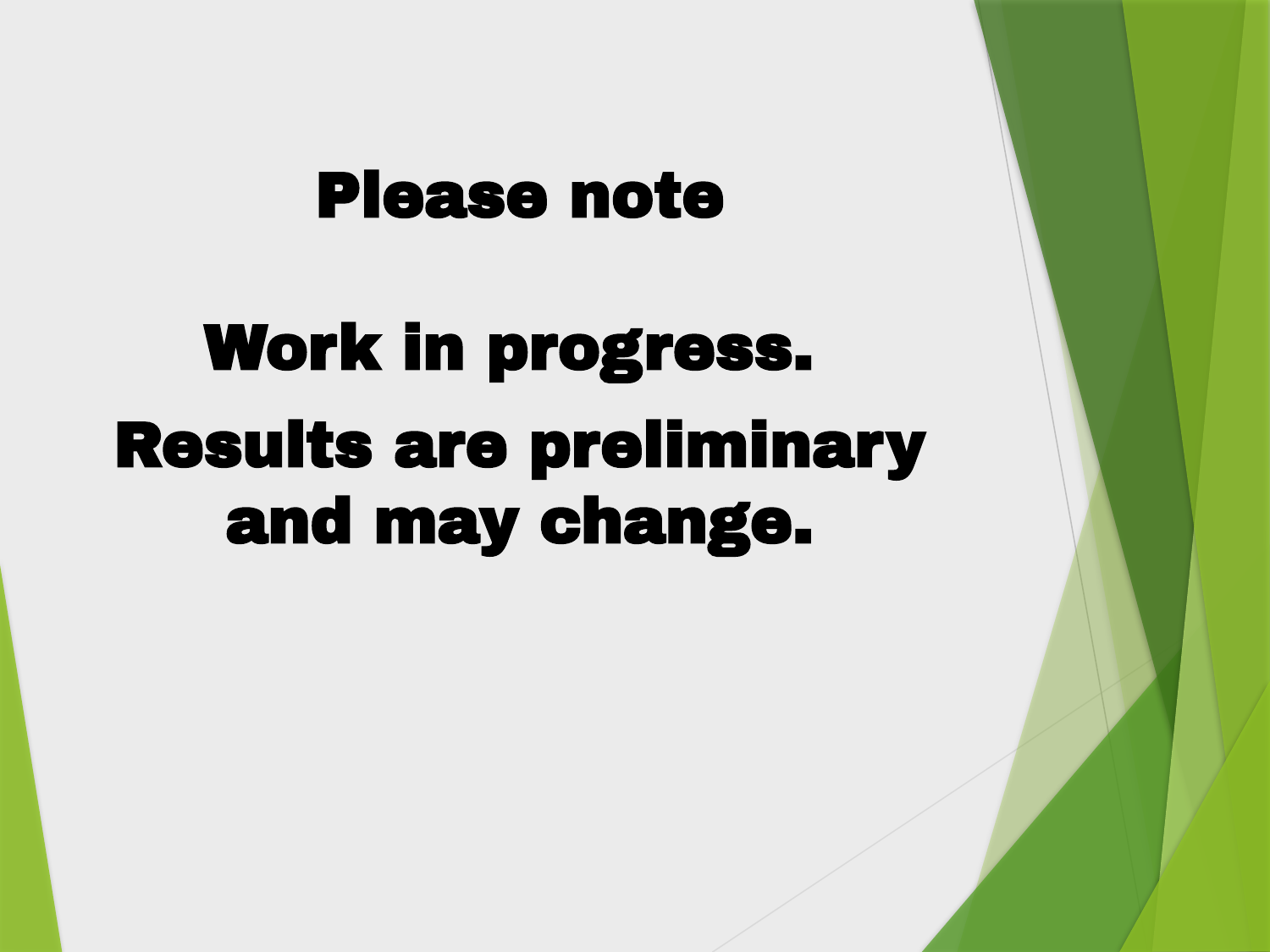

Please note

Work in progress.
Results are preliminary and may change.

| Preparedness for leadership | Women % | Men % |
| --- | --- | --- |
| very good | 4% | 11% |
| good | 17% | 33% |
| sufficient | 44% | 44% |
| poor | 30% | 0% |
| very poor | 4% | 11% |